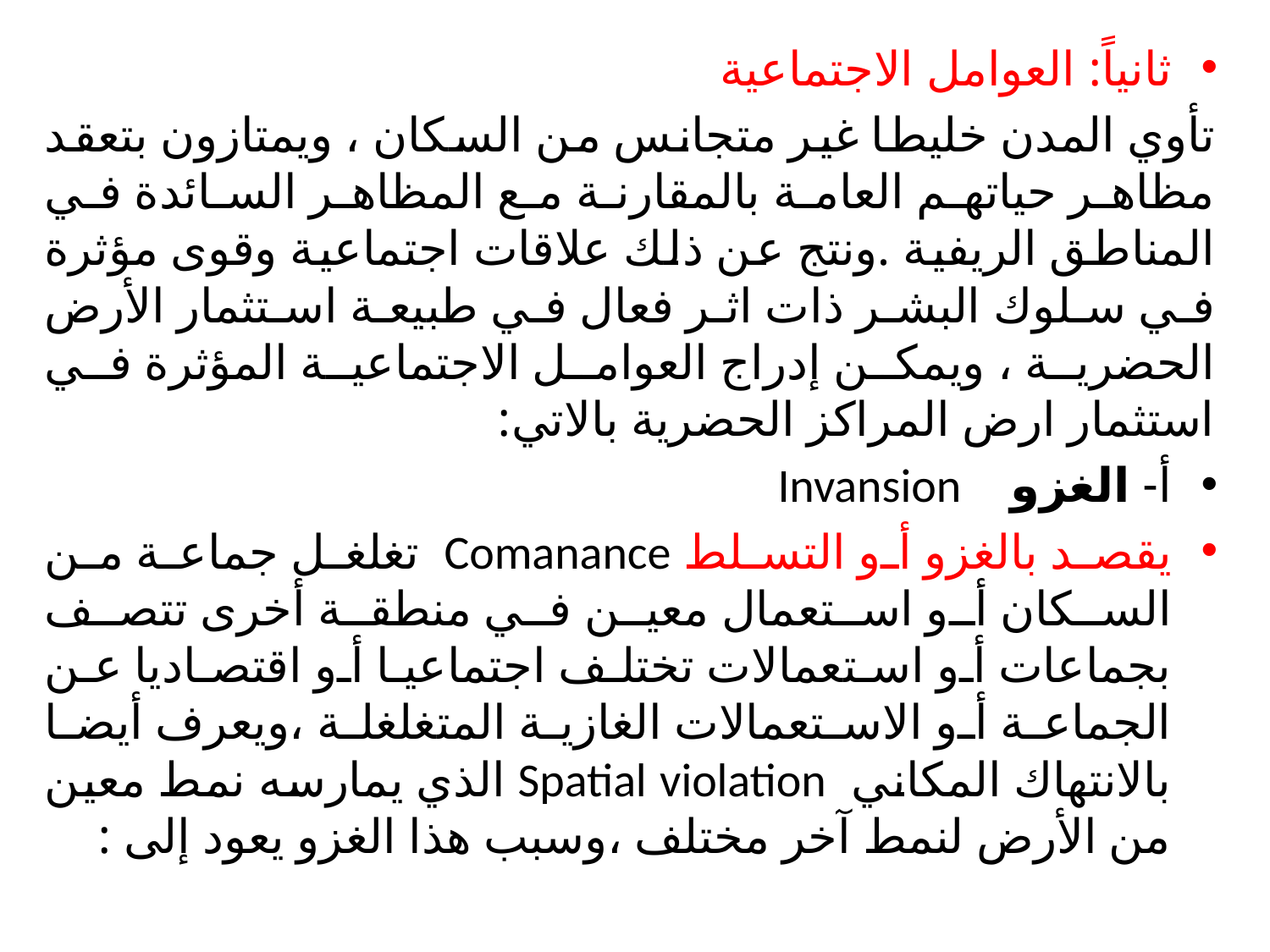

ثانياً: العوامل الاجتماعية
تأوي المدن خليطا غير متجانس من السكان ، ويمتازون بتعقد مظاهر حياتهم العامة بالمقارنة مع المظاهر السائدة في المناطق الريفية .ونتج عن ذلك علاقات اجتماعية وقوى مؤثرة في سلوك البشر ذات اثر فعال في طبيعة استثمار الأرض الحضرية ، ويمكن إدراج العوامل الاجتماعية المؤثرة في استثمار ارض المراكز الحضرية بالاتي:
أ- الغزو    Invansion
يقصد بالغزو أو التسلط Comanance  تغلغل جماعة من السكان أو استعمال معين في منطقة أخرى تتصف بجماعات أو استعمالات تختلف اجتماعيا أو اقتصاديا عن الجماعة أو الاستعمالات الغازية المتغلغلة ،ويعرف أيضا بالانتهاك المكاني  Spatial violation الذي يمارسه نمط معين من الأرض لنمط آخر مختلف ،وسبب هذا الغزو يعود إلى :